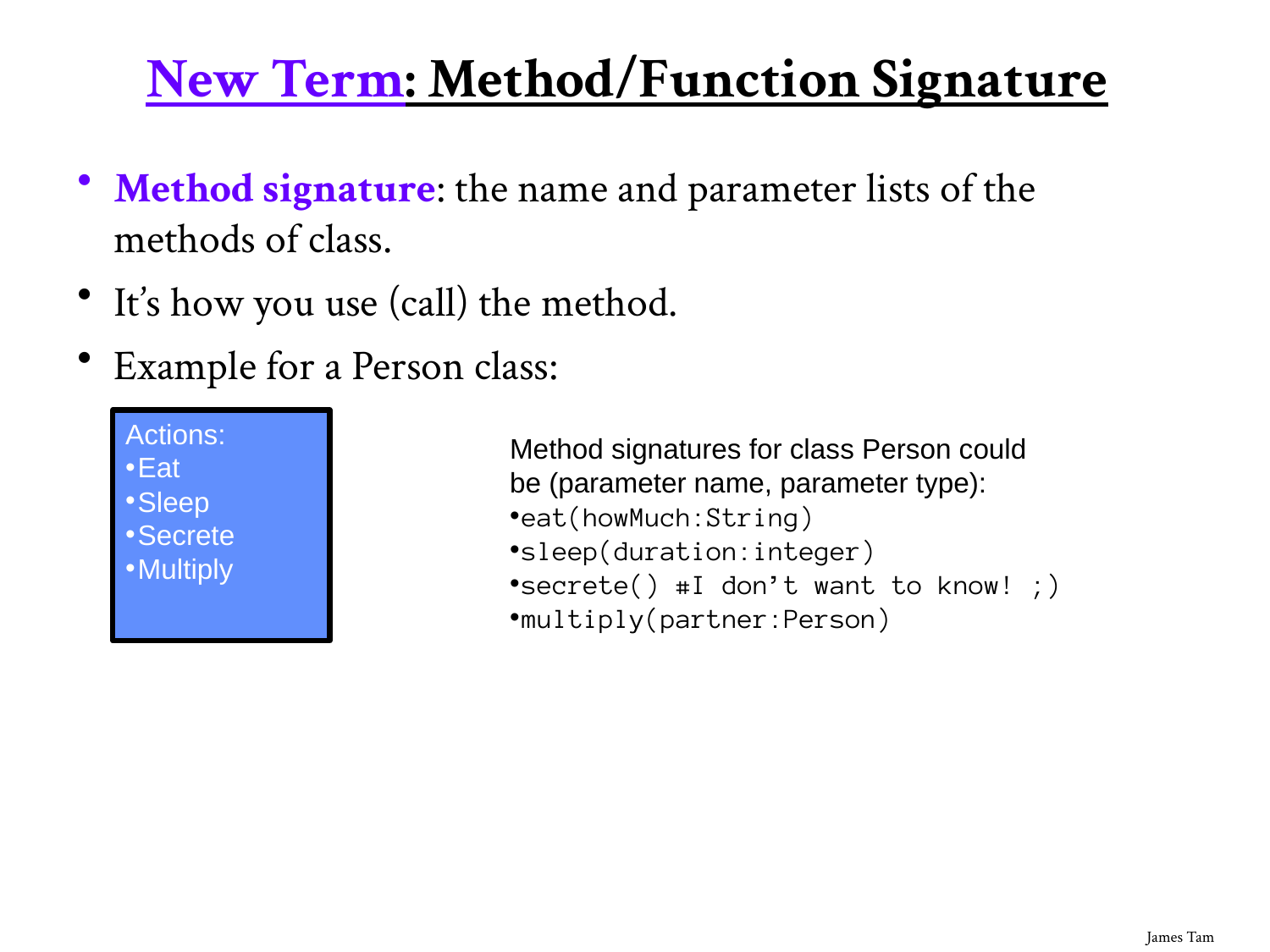

# New Term: Method/Function Signature
Method signature: the name and parameter lists of the methods of class.
It’s how you use (call) the method.
Example for a Person class:
Actions:
Eat
Sleep
Secrete
Multiply
Method signatures for class Person could be (parameter name, parameter type):
eat(howMuch:String)
sleep(duration:integer)
secrete() #I don’t want to know! ;)
multiply(partner:Person)